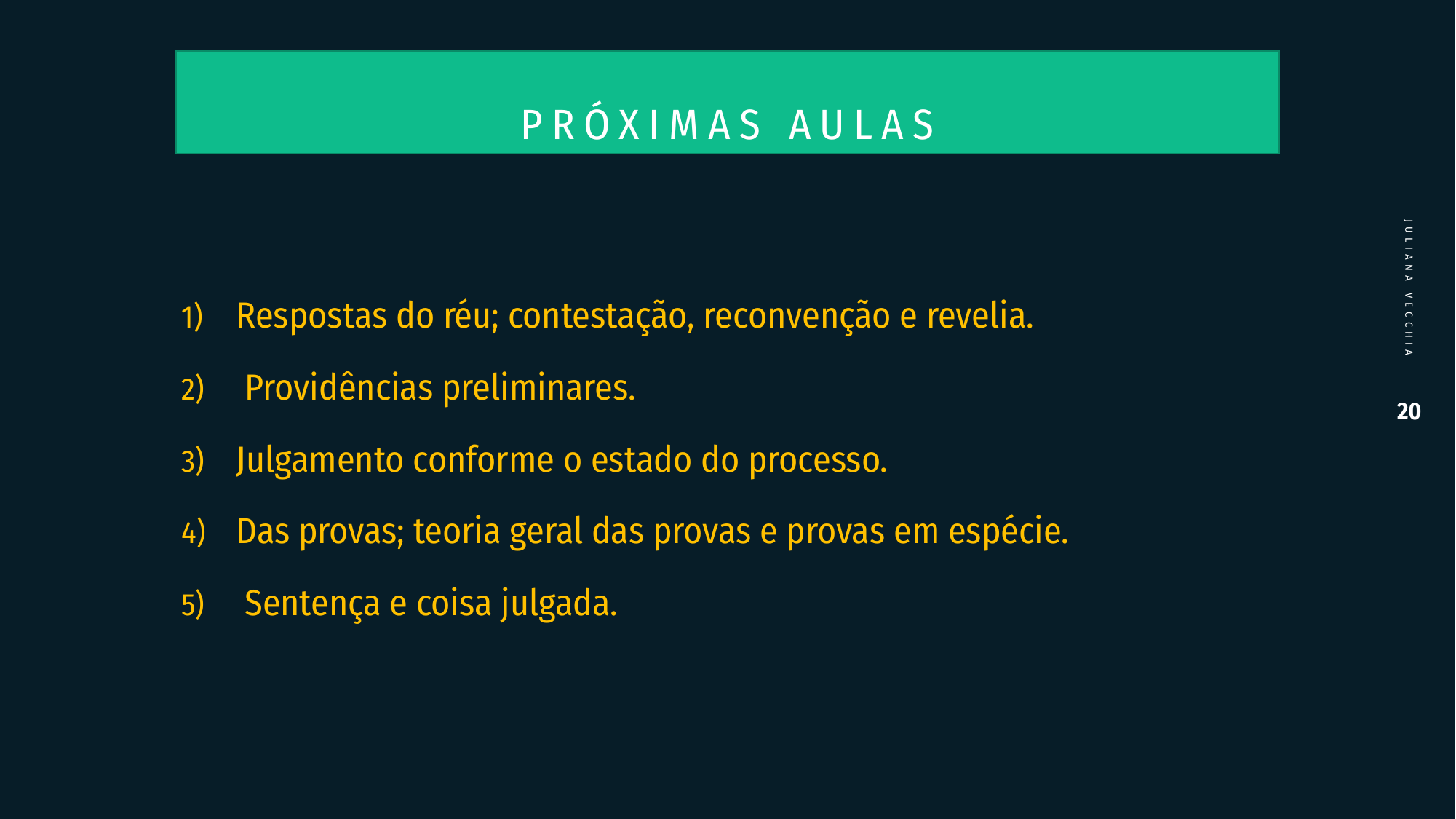

# PRÓXIMAS AULAS
Juliana Vecchia
Respostas do réu; contestação, reconvenção e revelia.
 Providências preliminares.
Julgamento conforme o estado do processo.
Das provas; teoria geral das provas e provas em espécie.
 Sentença e coisa julgada.

20